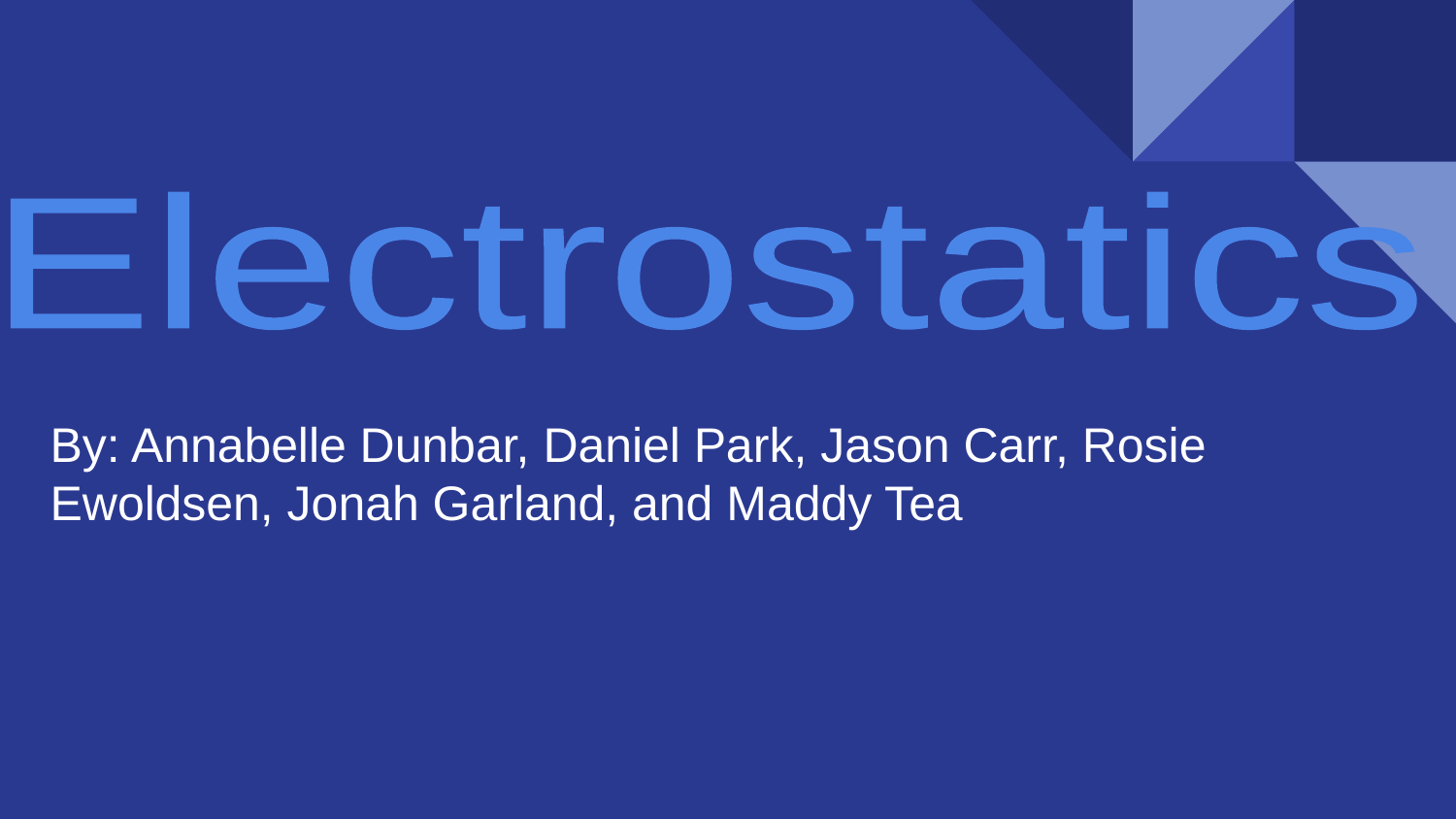

Electrostatics
By: Annabelle Dunbar, Daniel Park, Jason Carr, Rosie Ewoldsen, Jonah Garland, and Maddy Tea